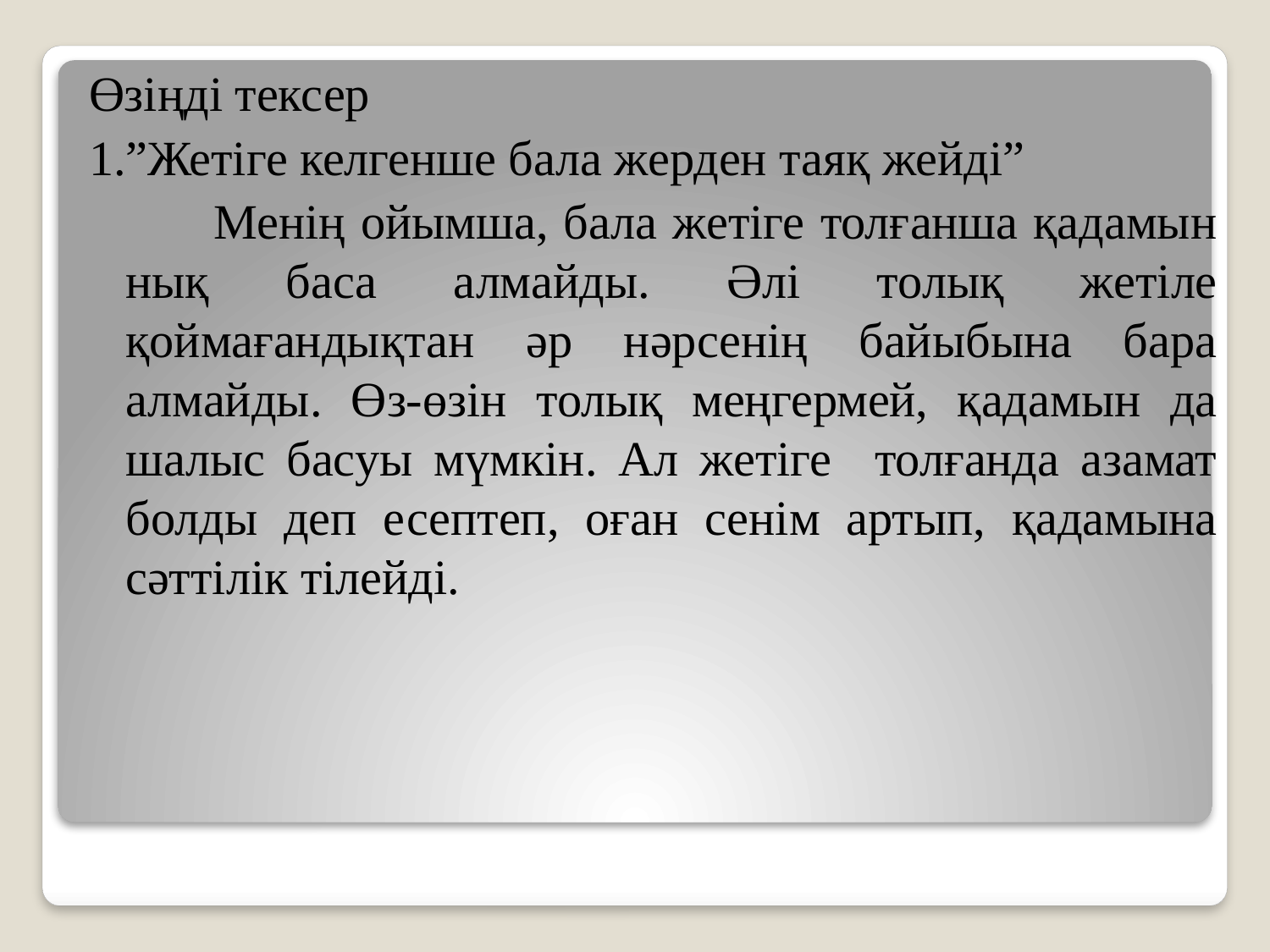

Өзіңді тексер
1.”Жетіге келгенше бала жерден таяқ жейді”
        Менің ойымша, бала жетіге толғанша қадамын нық баса алмайды. Әлі толық жетіле қоймағандықтан әр нәрсенің байыбына бара алмайды. Өз-өзін толық меңгермей, қадамын да шалыс басуы мүмкін. Ал жетіге  толғанда азамат болды деп есептеп, оған сенім артып, қадамына сәттілік тілейді.